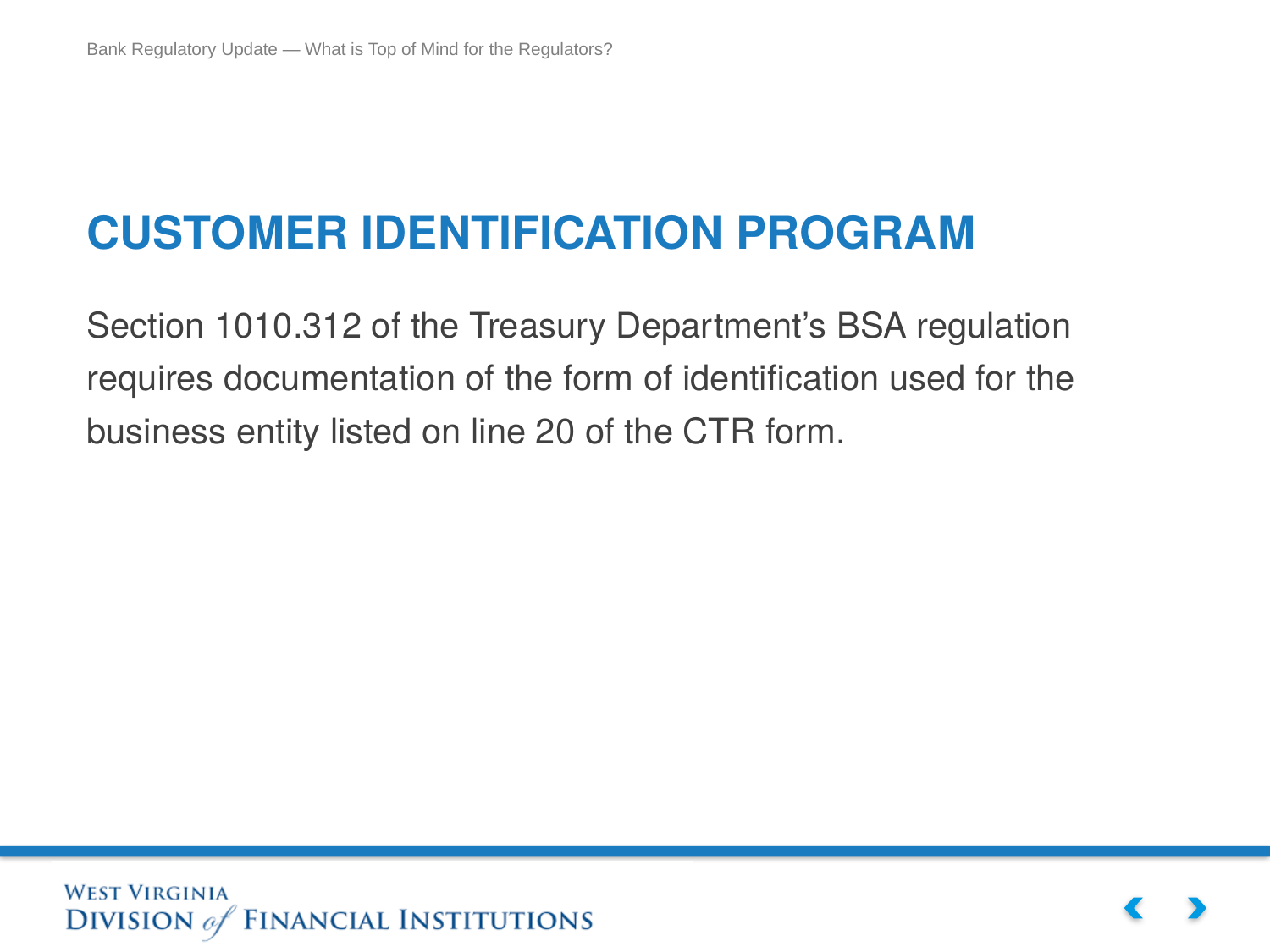

# CUSTOMER IDENTIFICATION PROGRAM
Section 1010.312 of the Treasury Department’s BSA regulation requires documentation of the form of identification used for the business entity listed on line 20 of the CTR form.